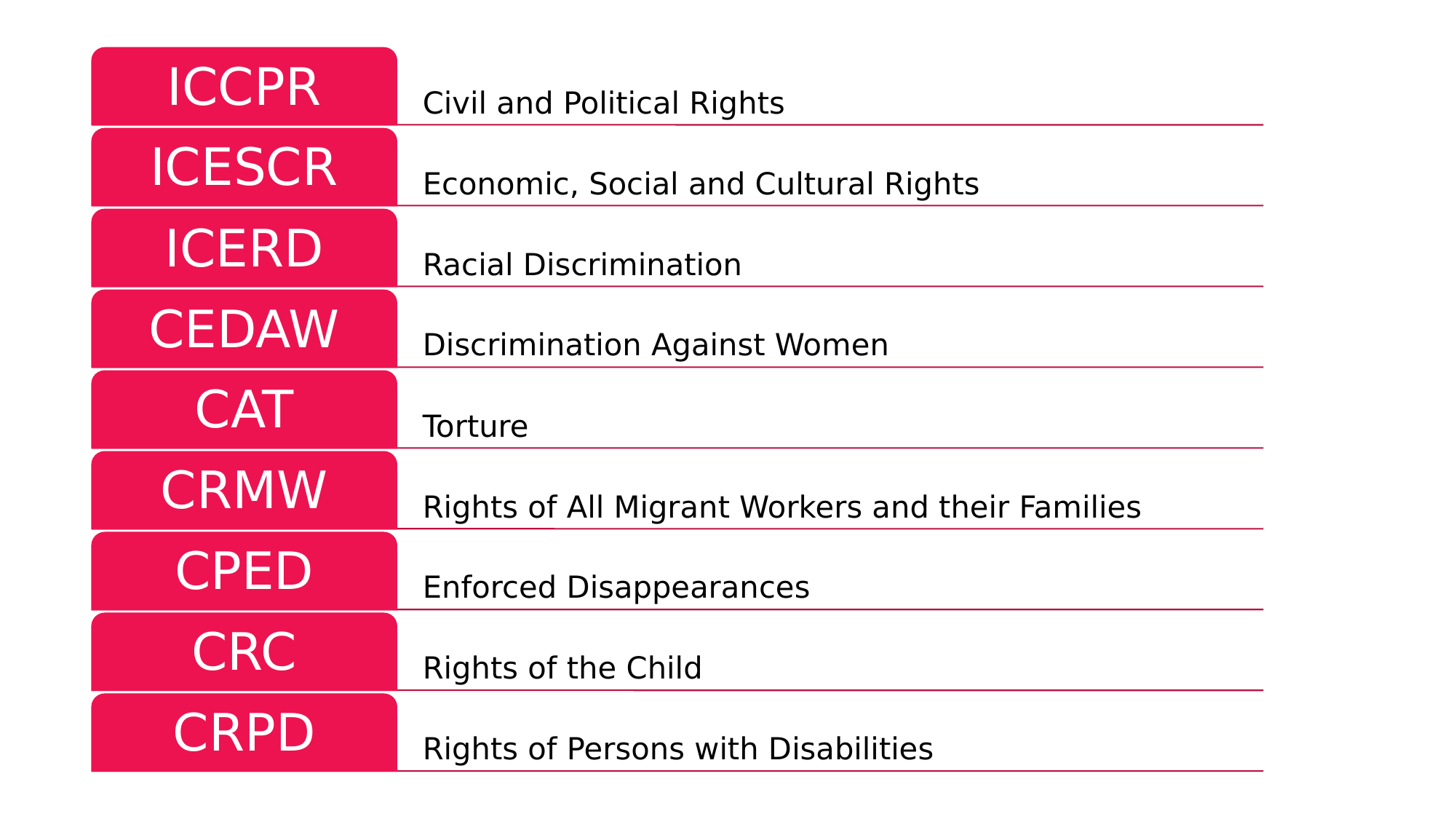

Civil and Political Rights
ICCPR
Economic, Social and Cultural Rights
ICESCR
Racial Discrimination
ICERD
Discrimination Against Women
CEDAW
Torture
CAT
Rights of All Migrant Workers and their Families
CRMW
Enforced Disappearances
CPED
Rights of the Child
CRC
Rights of Persons with Disabilities
CRPD